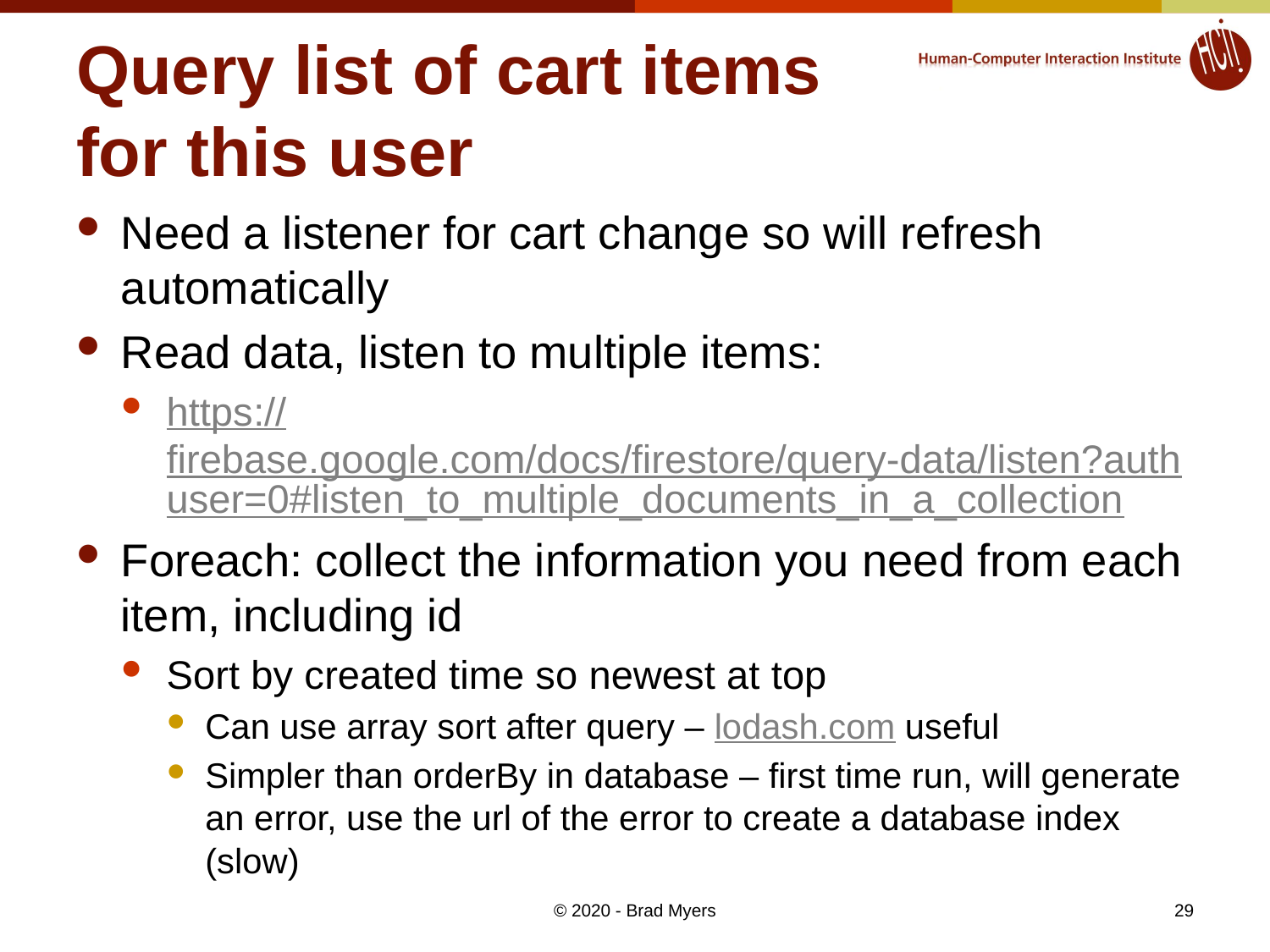

# Query list of cart items for this user
Need a listener for cart change so will refresh automatically
Read data, listen to multiple items:
https://firebase.google.com/docs/firestore/query-data/listen?authuser=0#listen_to_multiple_documents_in_a_collection
Foreach: collect the information you need from each item, including id
Sort by created time so newest at top
Can use array sort after query – lodash.com useful
Simpler than orderBy in database – first time run, will generate an error, use the url of the error to create a database index (slow)
29
© 2020 - Brad Myers